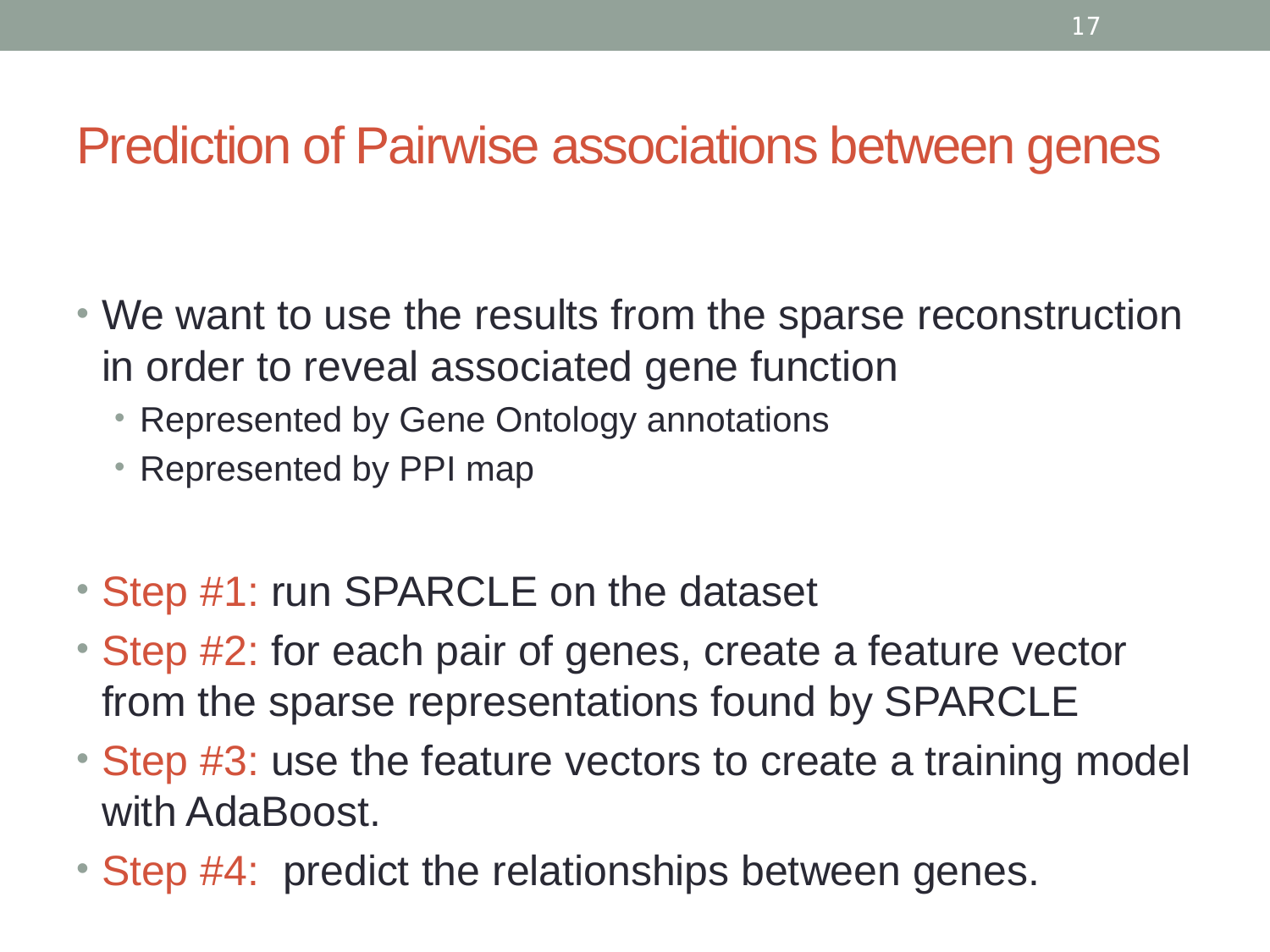

17
# Prediction of Pairwise associations between genes

We want to use the results from the sparse reconstruction in order to reveal associated gene function
Represented by Gene Ontology annotations
Represented by PPI map

Step #1: run SPARCLE on the dataset
Step #2: for each pair of genes, create a feature vector from the sparse representations found by SPARCLE
Step #3: use the feature vectors to create a training model with AdaBoost.
Step #4:  predict the relationships between genes.